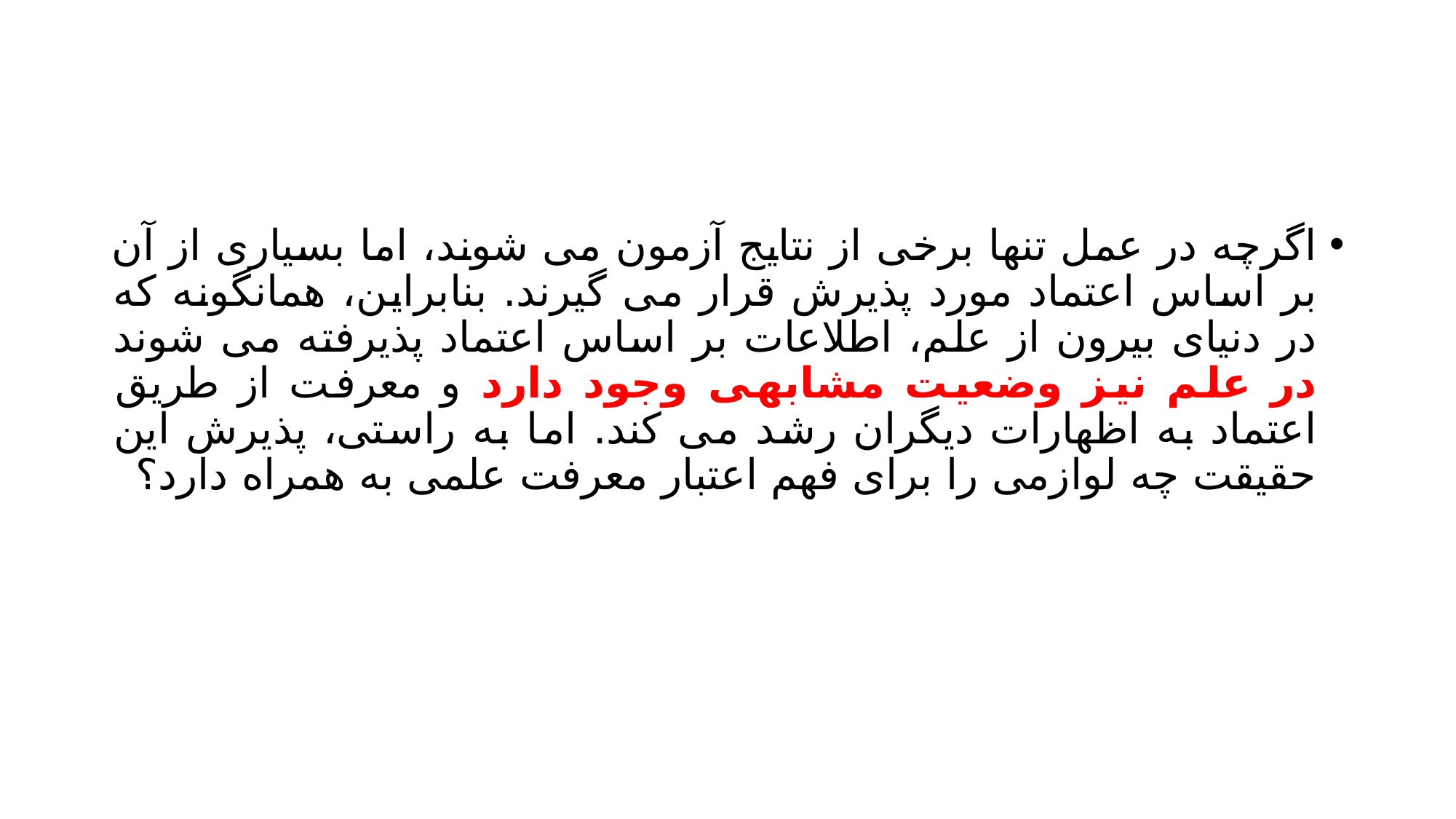

#
اگرچه در عمل تنها برخی از نتایج آزمون می شوند، اما بسیاری از آن بر اساس اعتماد مورد پذیرش قرار می گیرند. بنابراین، همانگونه که در دنیای بیرون از علم، اطلاعات بر اساس اعتماد پذیرفته می شوند در علم نیز وضعیت مشابهی وجود دارد و معرفت از طریق اعتماد به اظهارات دیگران رشد می کند. اما به راستی، پذیرش این حقیقت چه لوازمی را برای فهم اعتبار معرفت علمی به همراه دارد؟